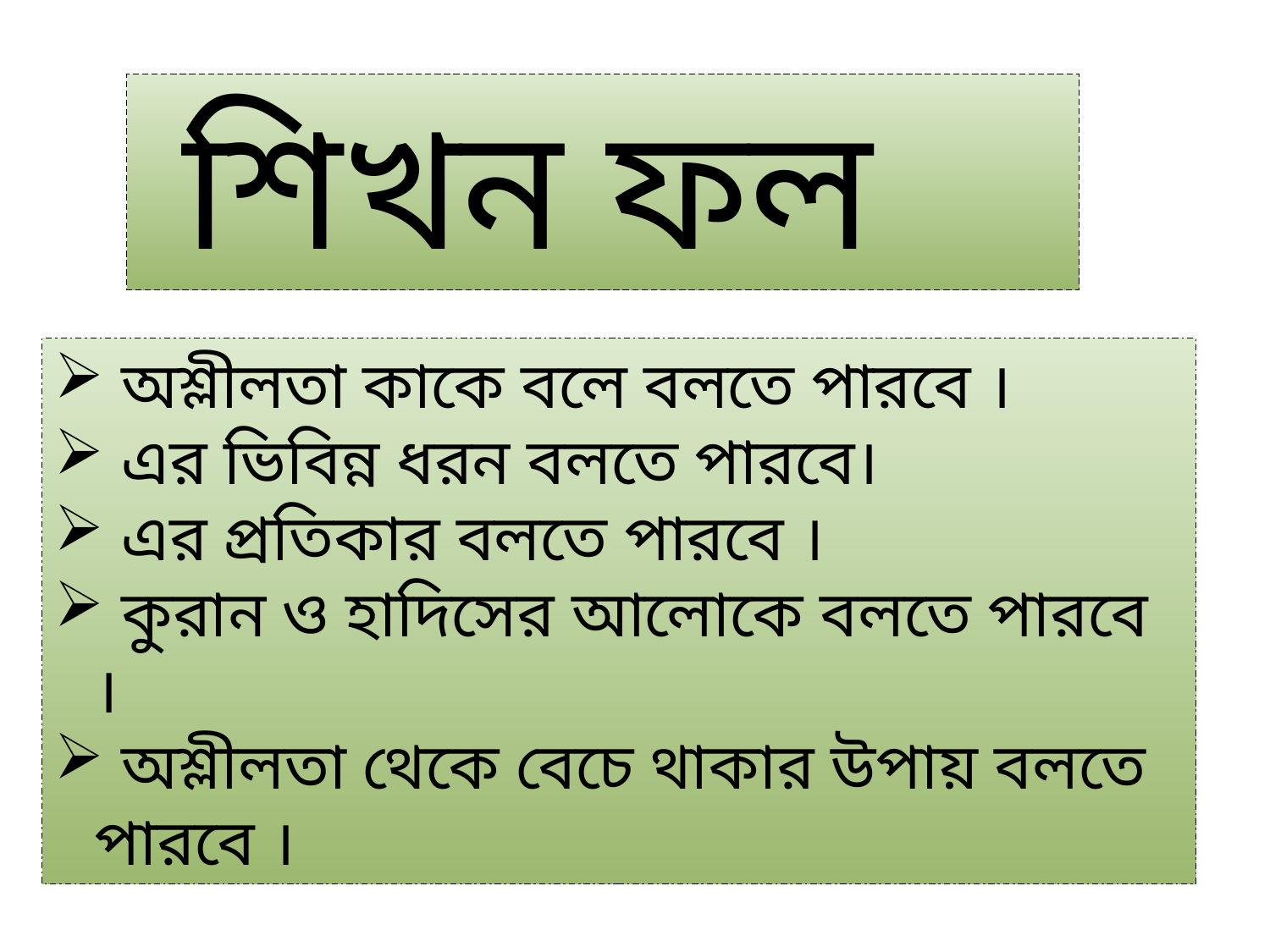

শিখন ফল
 অশ্লীলতা কাকে বলে বলতে পারবে ।
 এর ভিবিন্ন ধরন বলতে পারবে।
 এর প্রতিকার বলতে পারবে ।
 কুরান ও হাদিসের আলোকে বলতে পারবে ।
 অশ্লীলতা থেকে বেচে থাকার উপায় বলতে পারবে ।